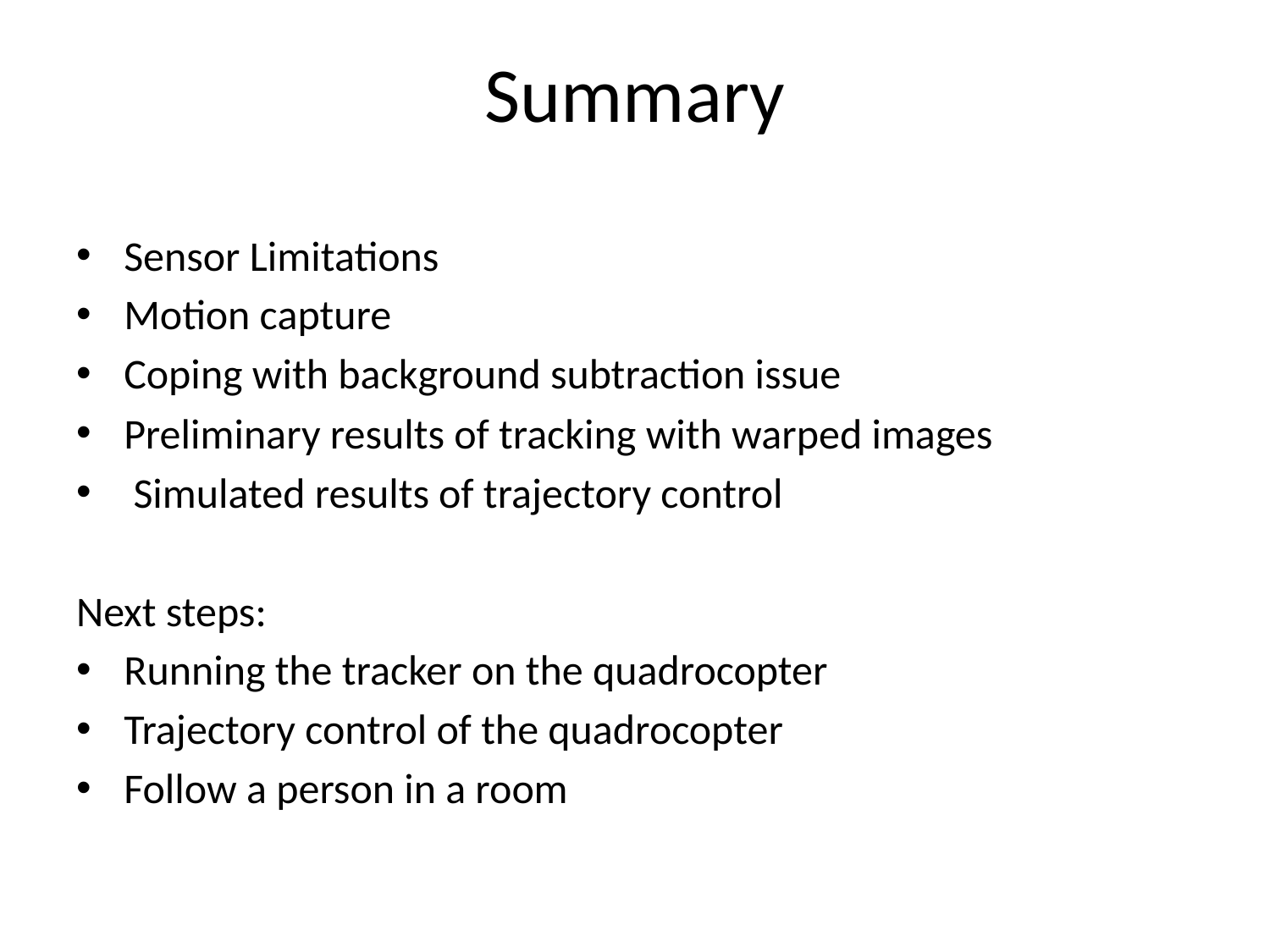

# Summary
Sensor Limitations
Motion capture
Coping with background subtraction issue
Preliminary results of tracking with warped images
 Simulated results of trajectory control

Next steps:
Running the tracker on the quadrocopter
Trajectory control of the quadrocopter
Follow a person in a room